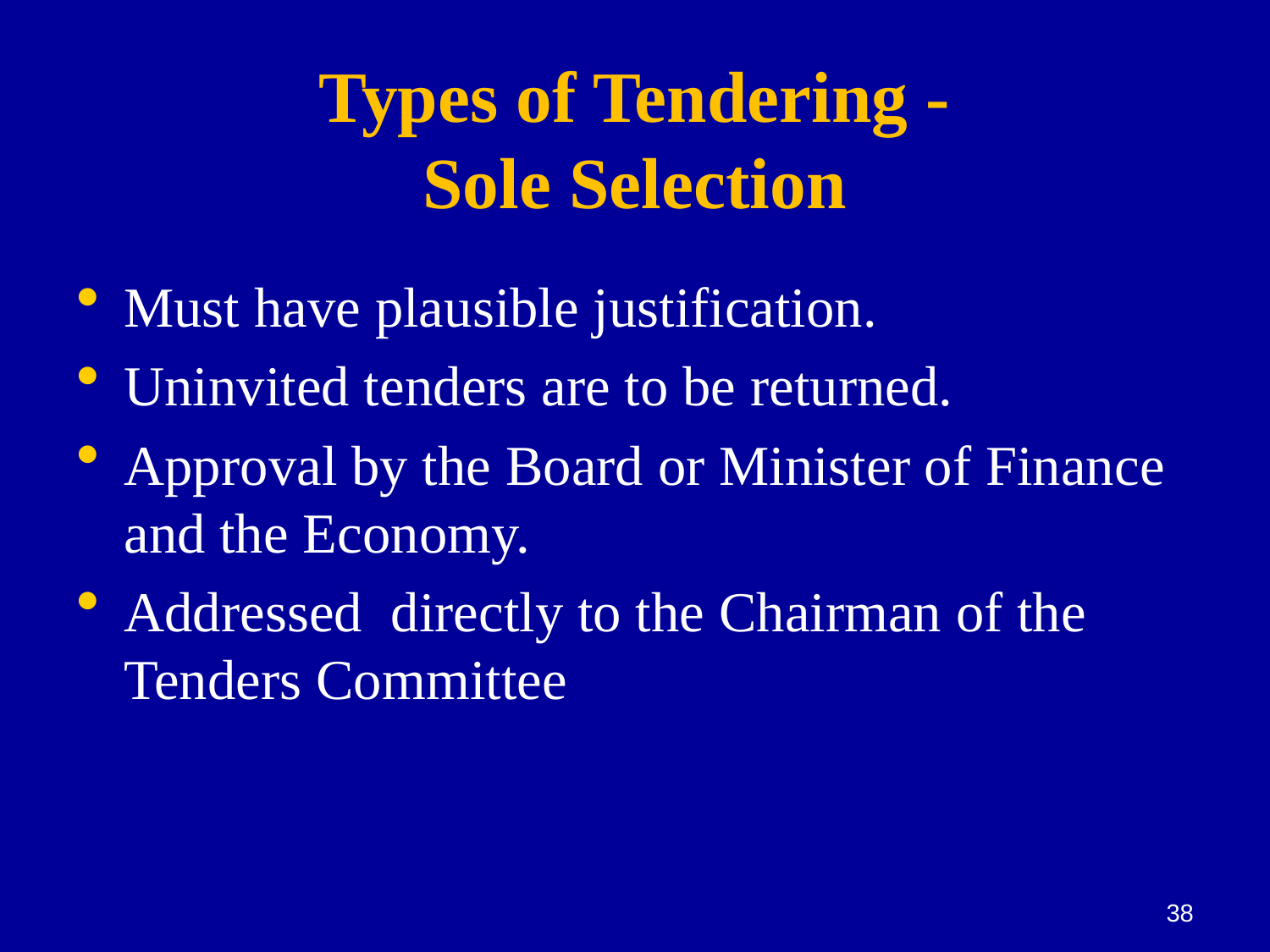

# Types of Tendering - Sole Selection
Must have plausible justification.
Uninvited tenders are to be returned.
Approval by the Board or Minister of Finance and the Economy.
Addressed  directly to the Chairman of the Tenders Committee
38